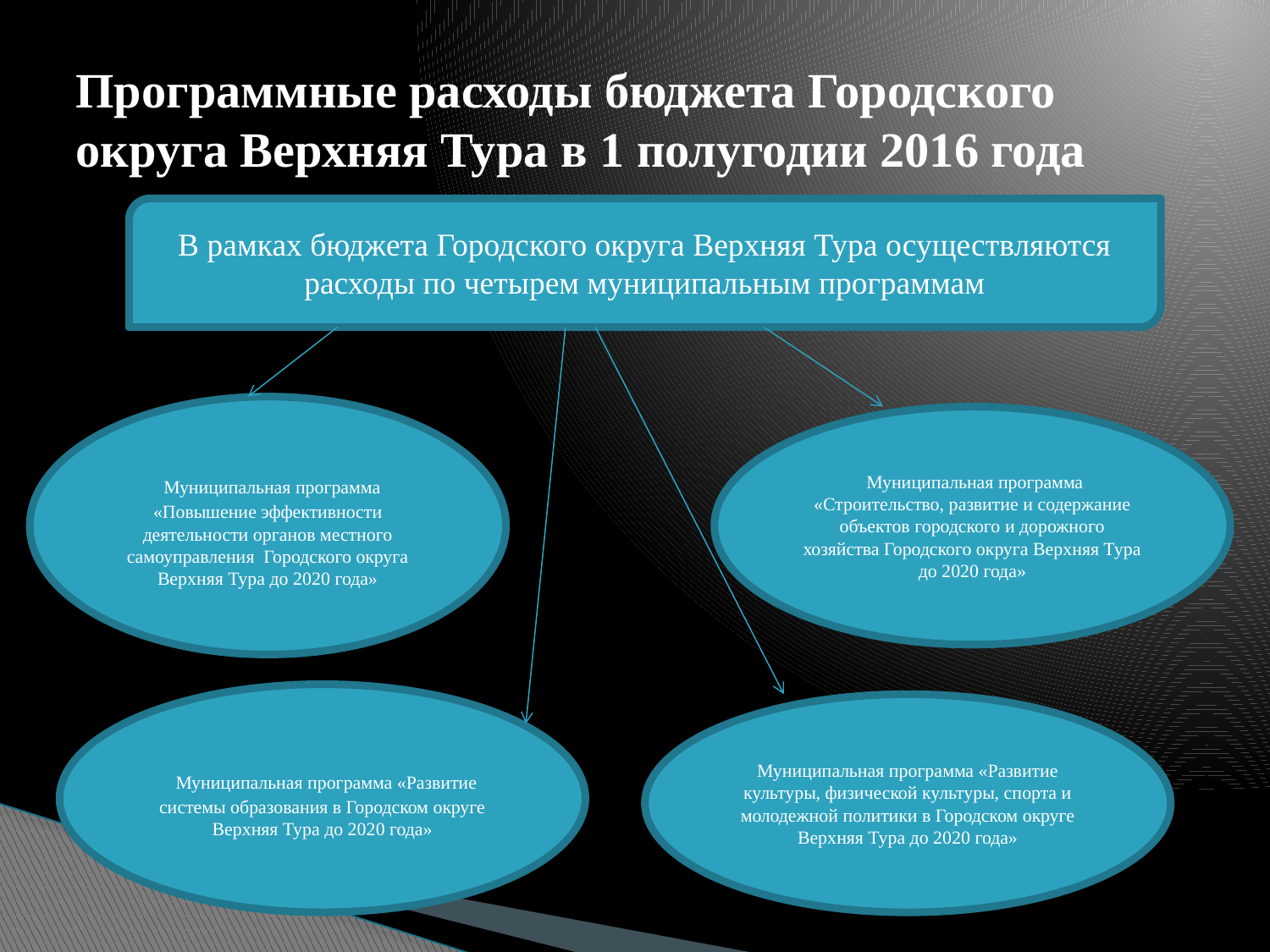

# Программные расходы бюджета Городского округа Верхняя Тура в 1 полугодии 2016 года
В рамках бюджета Городского округа Верхняя Тура осуществляются расходы по четырем муниципальным программам
 Муниципальная программа «Повышение эффективности деятельности органов местного самоуправления  Городского округа Верхняя Тура до 2020 года»
 Муниципальная программа «Строительство, развитие и содержание объектов городского и дорожного хозяйства Городского округа Верхняя Тура до 2020 года»
 Муниципальная программа «Развитие системы образования в Городском округе Верхняя Тура до 2020 года»
Муниципальная программа «Развитие культуры, физической культуры, спорта и молодежной политики в Городском округе Верхняя Тура до 2020 года»